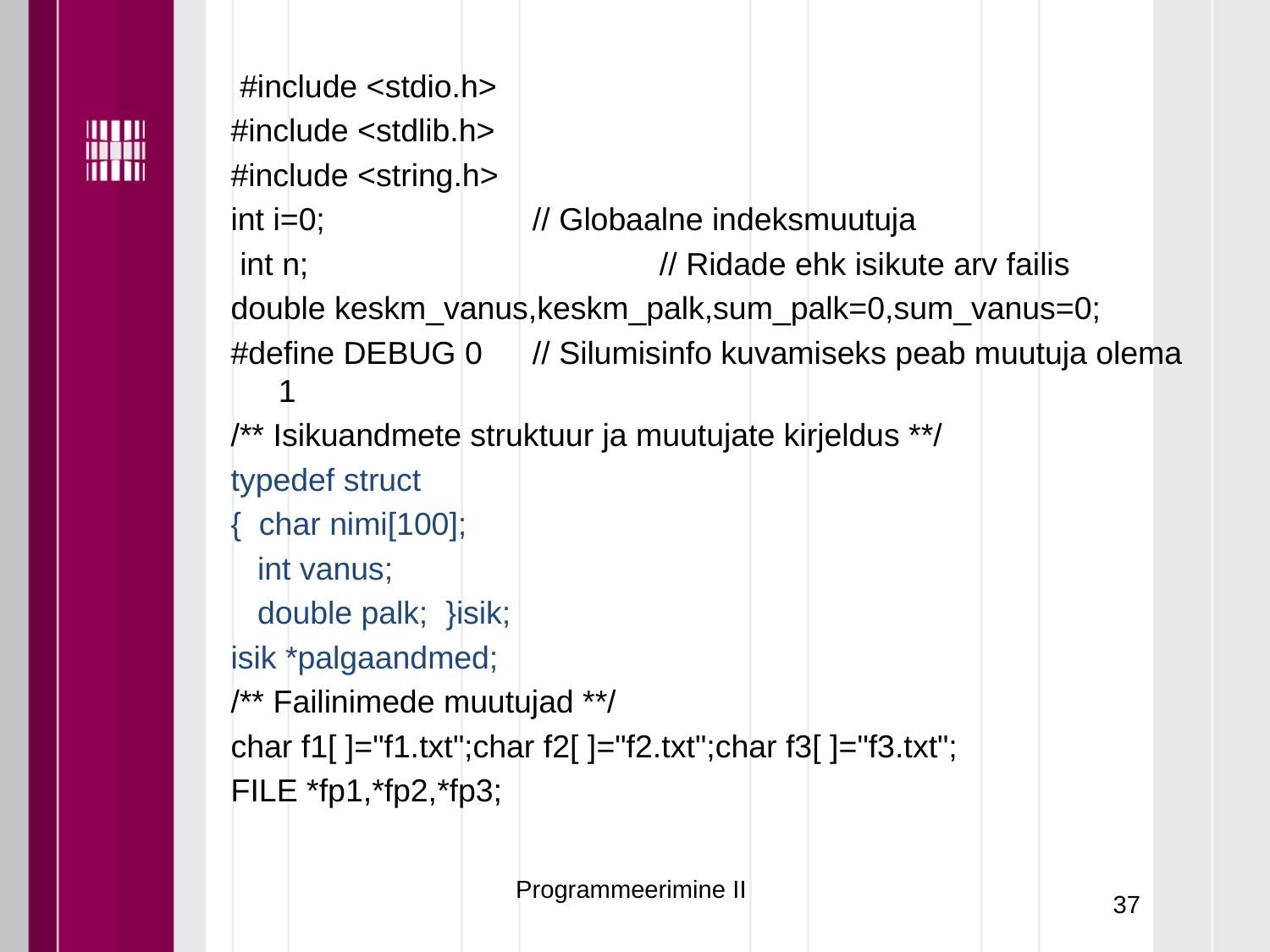

#include <stdio.h>
#include <stdlib.h>
#include <string.h>
int i=0;		// Globaalne indeksmuutuja
 int n;			// Ridade ehk isikute arv failis
double keskm_vanus,keskm_palk,sum_palk=0,sum_vanus=0;
#define DEBUG 0	// Silumisinfo kuvamiseks peab muutuja olema 1
/** Isikuandmete struktuur ja muutujate kirjeldus **/
typedef struct
{  char nimi[100];
   int vanus;
   double palk;  }isik;
isik *palgaandmed;
/** Failinimede muutujad **/
char f1[ ]="f1.txt";char f2[ ]="f2.txt";char f3[ ]="f3.txt";
FILE *fp1,*fp2,*fp3;

Programmeerimine II
37